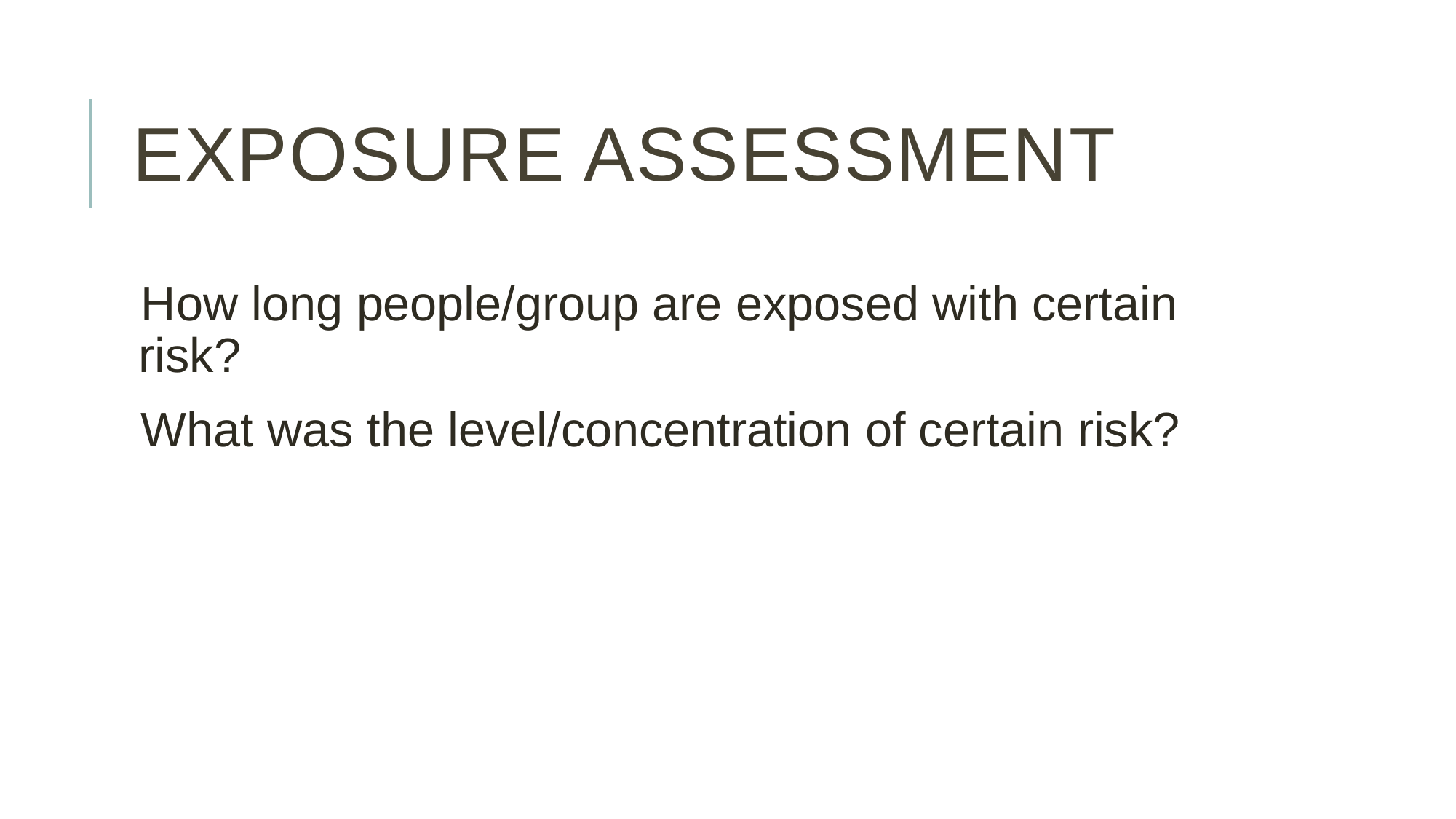

# Exposure assessment
How long people/group are exposed with certain risk?
What was the level/concentration of certain risk?